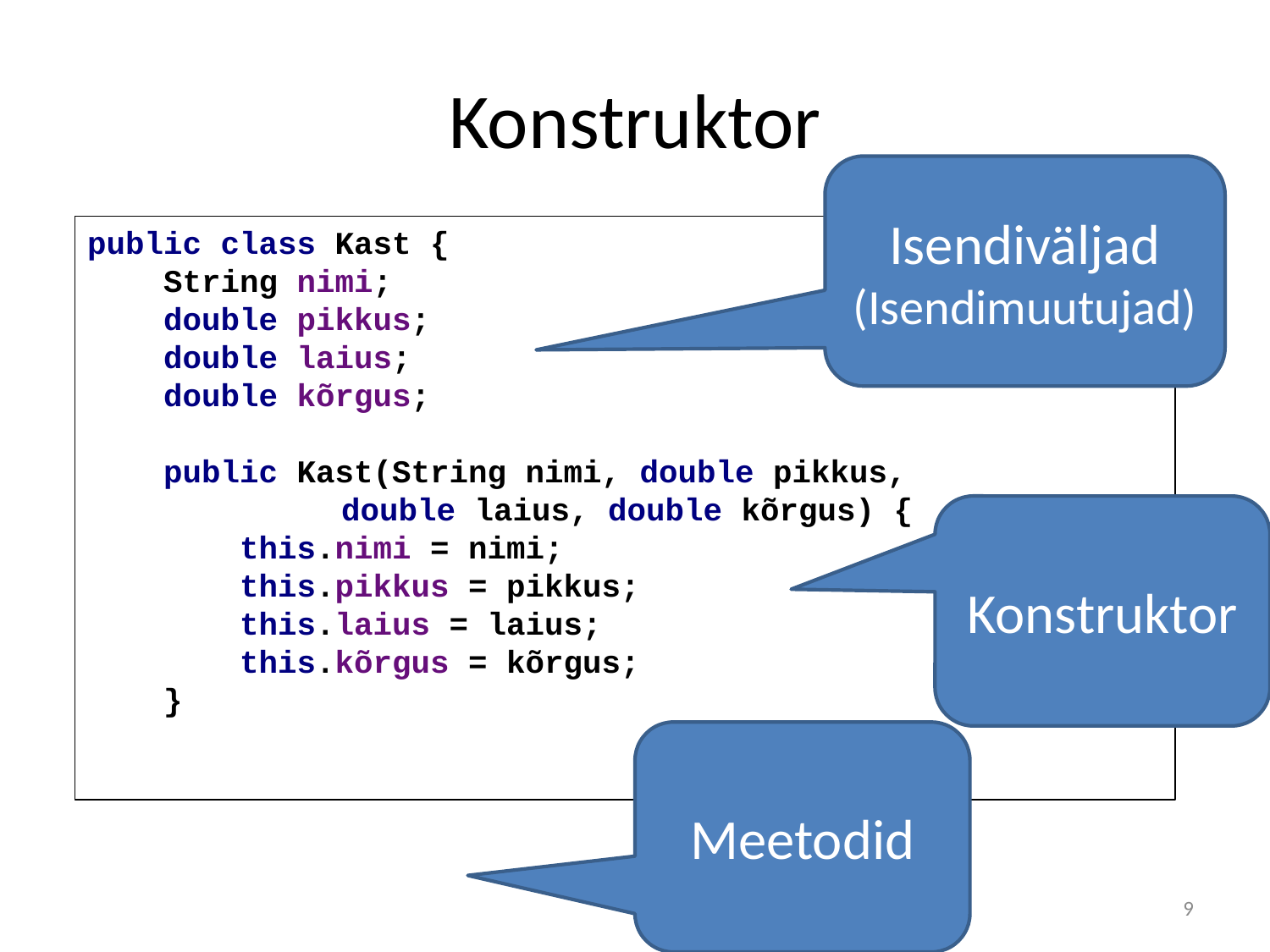

# Konstruktor
Isendiväljad
(Isendimuutujad)
public class Kast {
    String nimi;
    double pikkus;
    double laius;
    double kõrgus;
    public Kast(String nimi, double pikkus,
		double laius, double kõrgus) {
        this.nimi = nimi;
        this.pikkus = pikkus;
        this.laius = laius;
        this.kõrgus = kõrgus;
    }

Konstruktor
Meetodid
9